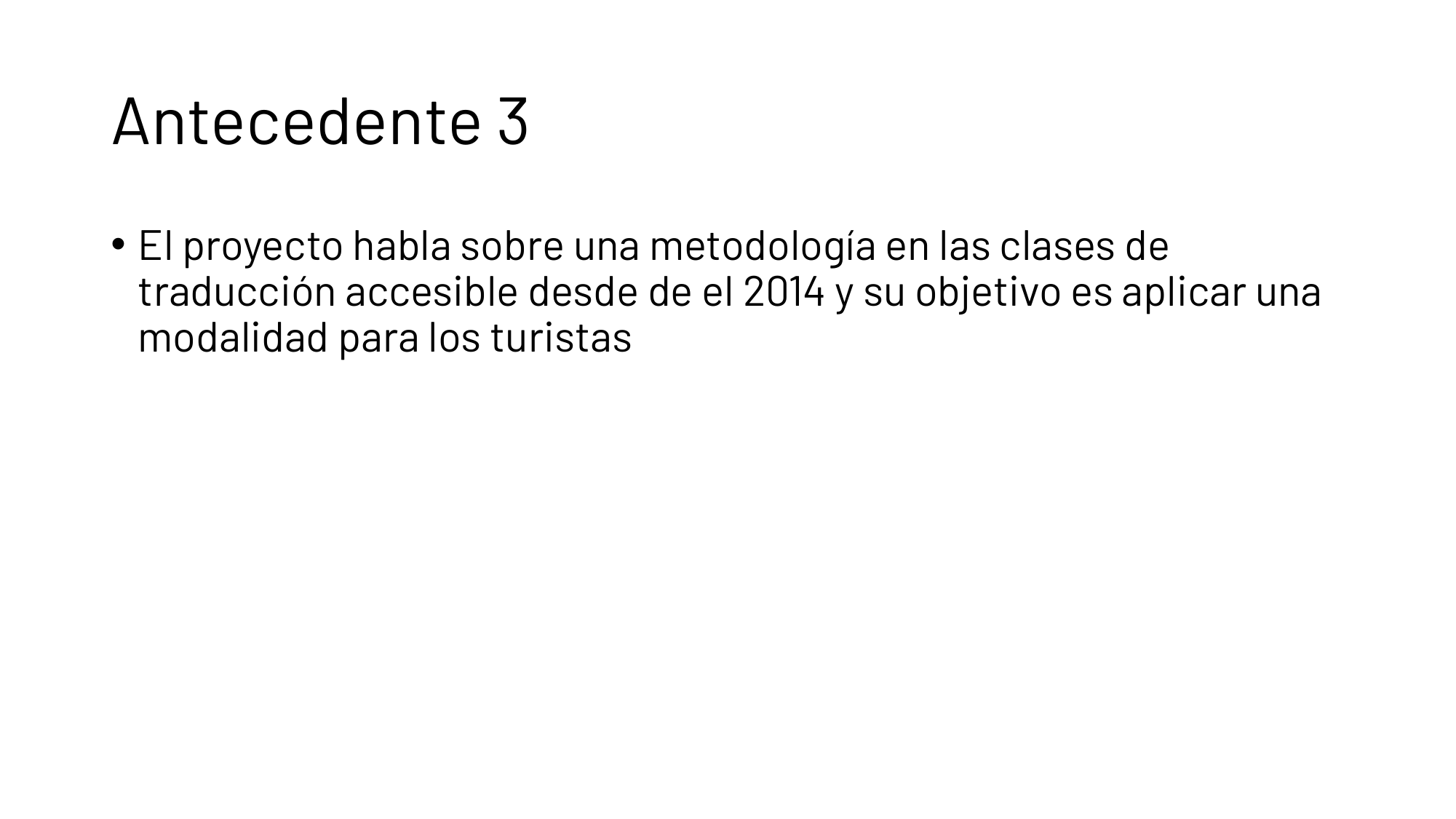

# Antecedente 3
El proyecto habla sobre una metodología en las clases de traducción accesible desde de el 2014 y su objetivo es aplicar una modalidad para los turistas